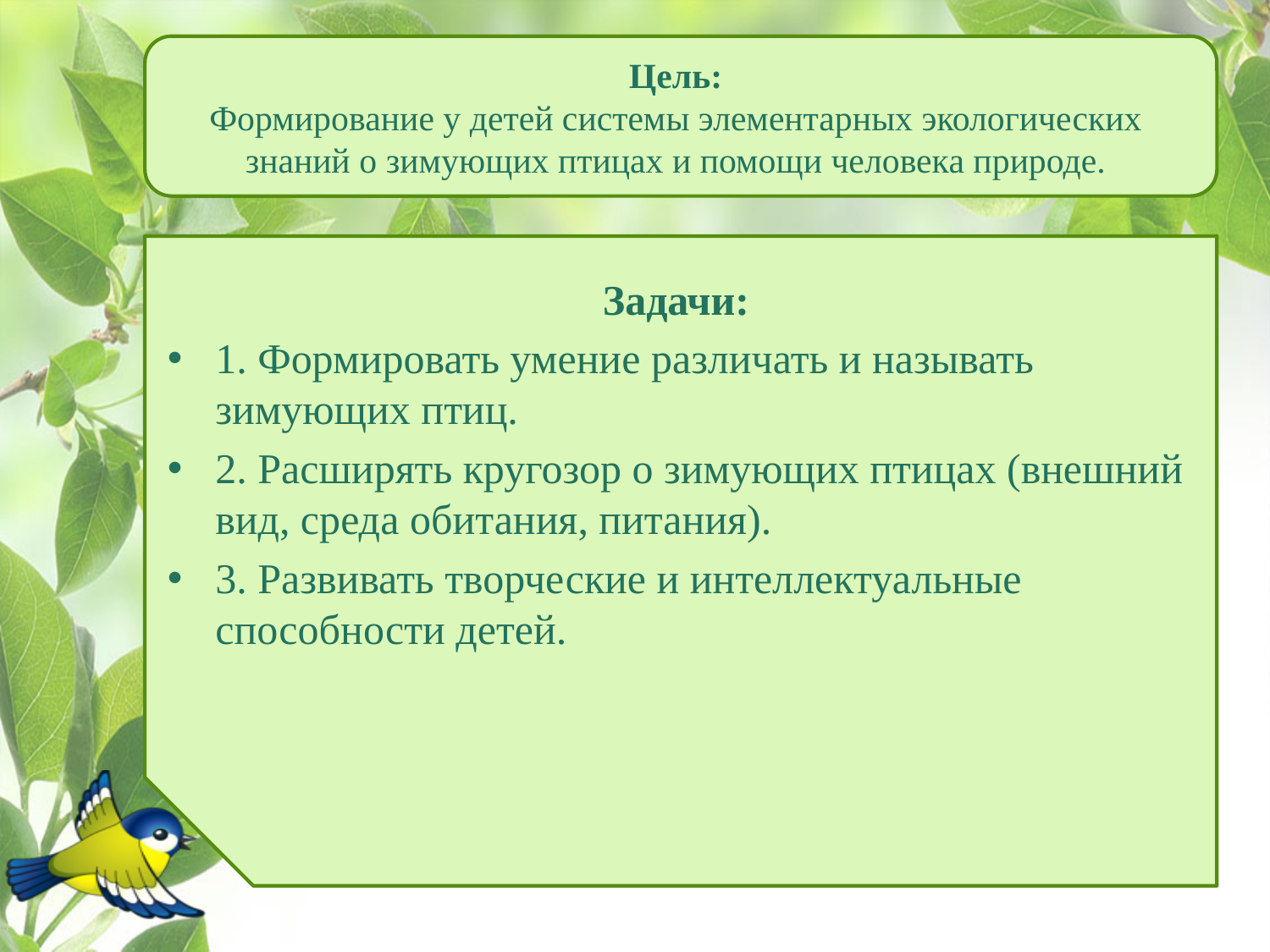

# Цель: Формирование у детей системы элементарных экологических знаний о зимующих птицах и помощи человека природе.
Задачи:
1. Формировать умение различать и называть зимующих птиц.
2. Расширять кругозор о зимующих птицах (внешний вид, среда обитания, питания).
3. Развивать творческие и интеллектуальные способности детей.